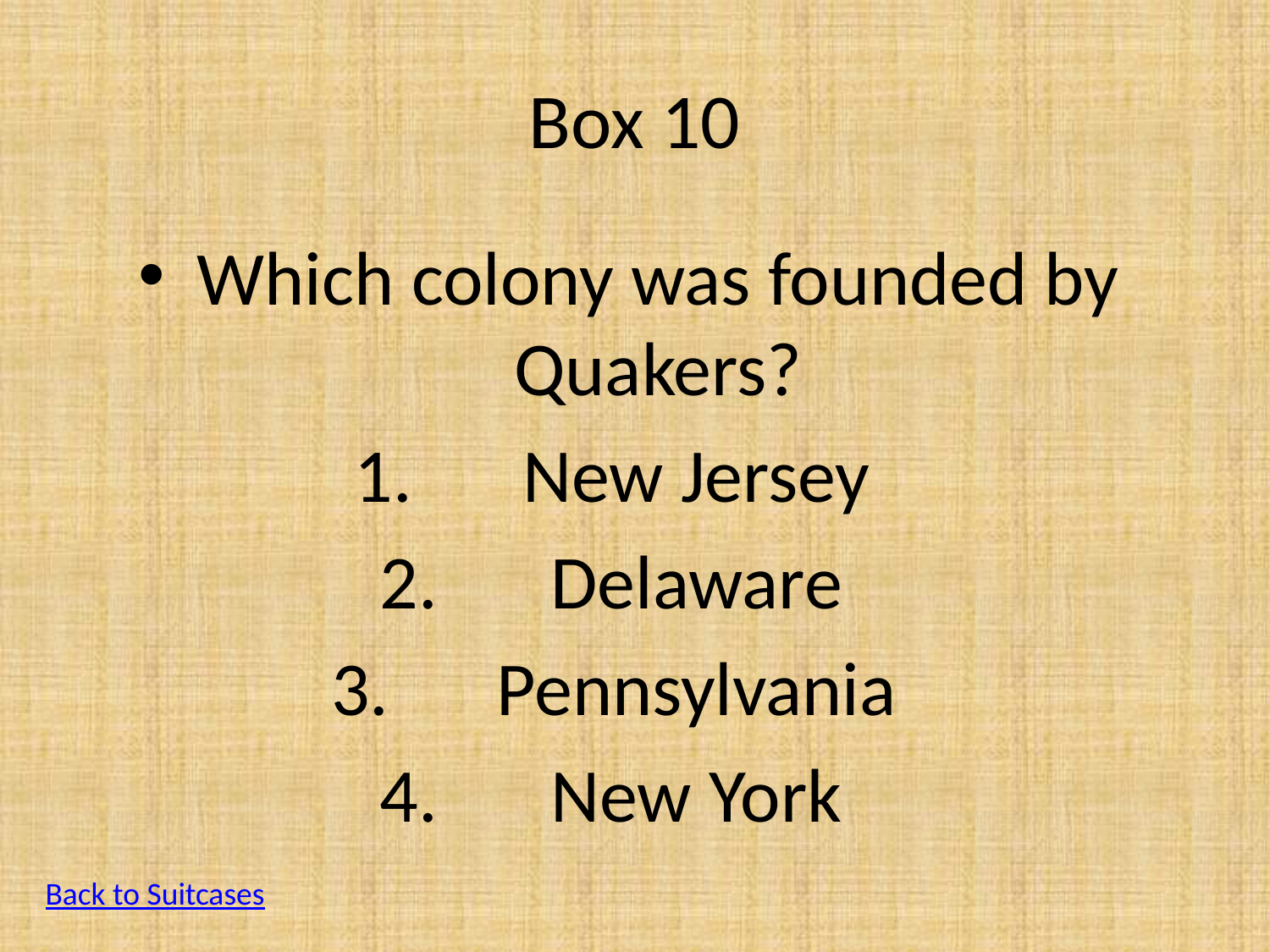

# Box 10
Which colony was founded by Quakers?
New Jersey
Delaware
Pennsylvania
New York
Back to Suitcases